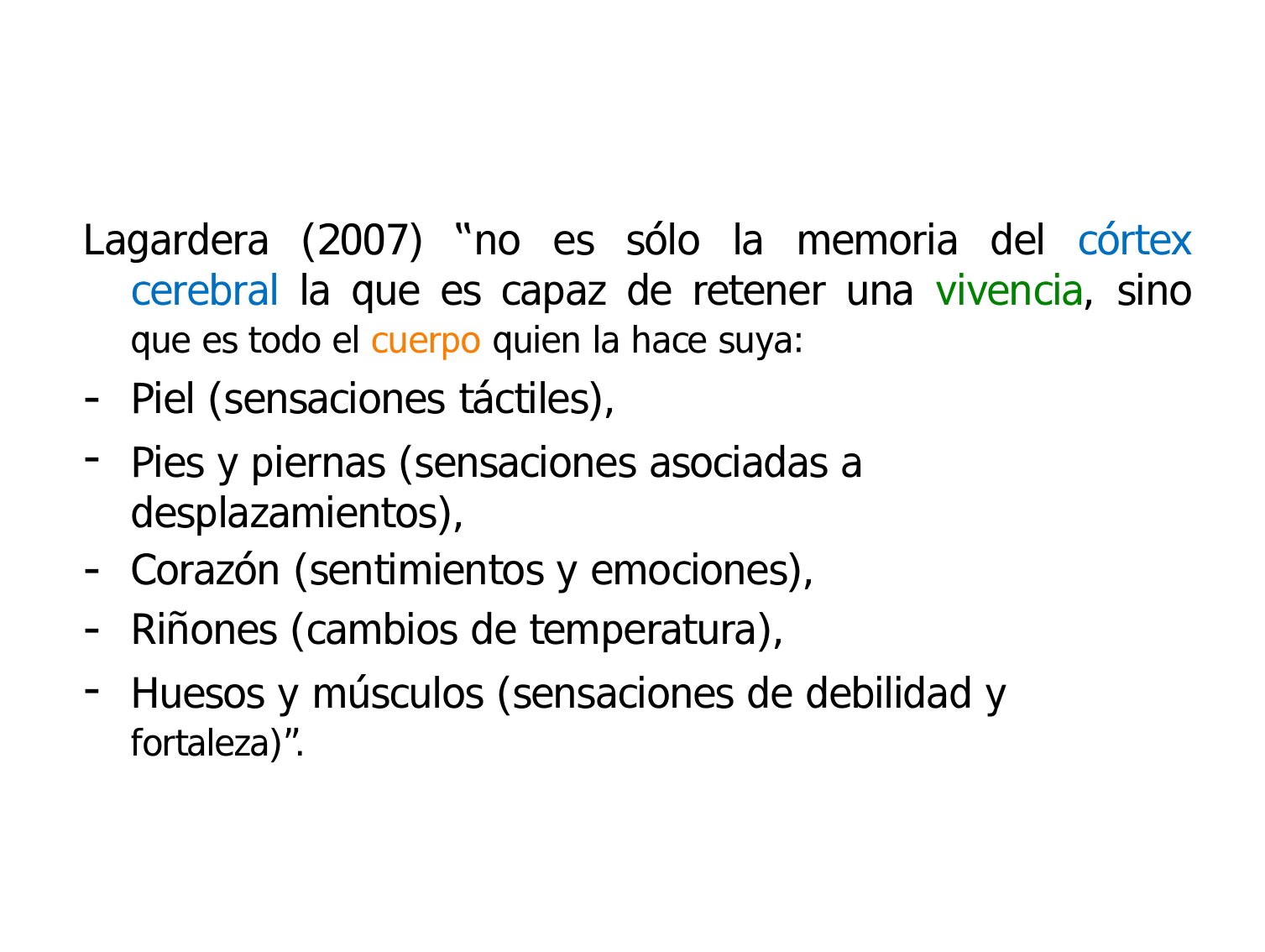

Lagardera  (2007)  “no
es  sólo
la
memoria
del
córtex
cerebral la que es capaz de retener una
que es todo el cuerpo quien la hace suya:
Piel (sensaciones táctiles),
Pies y piernas (sensaciones asociadas a desplazamientos),
Corazón (sentimientos y emociones),
Riñones (cambios de temperatura),
vivencia,
sino
-
-
-
-
-
Huesos y músculos (sensaciones de debilidad
fortaleza)”.
y